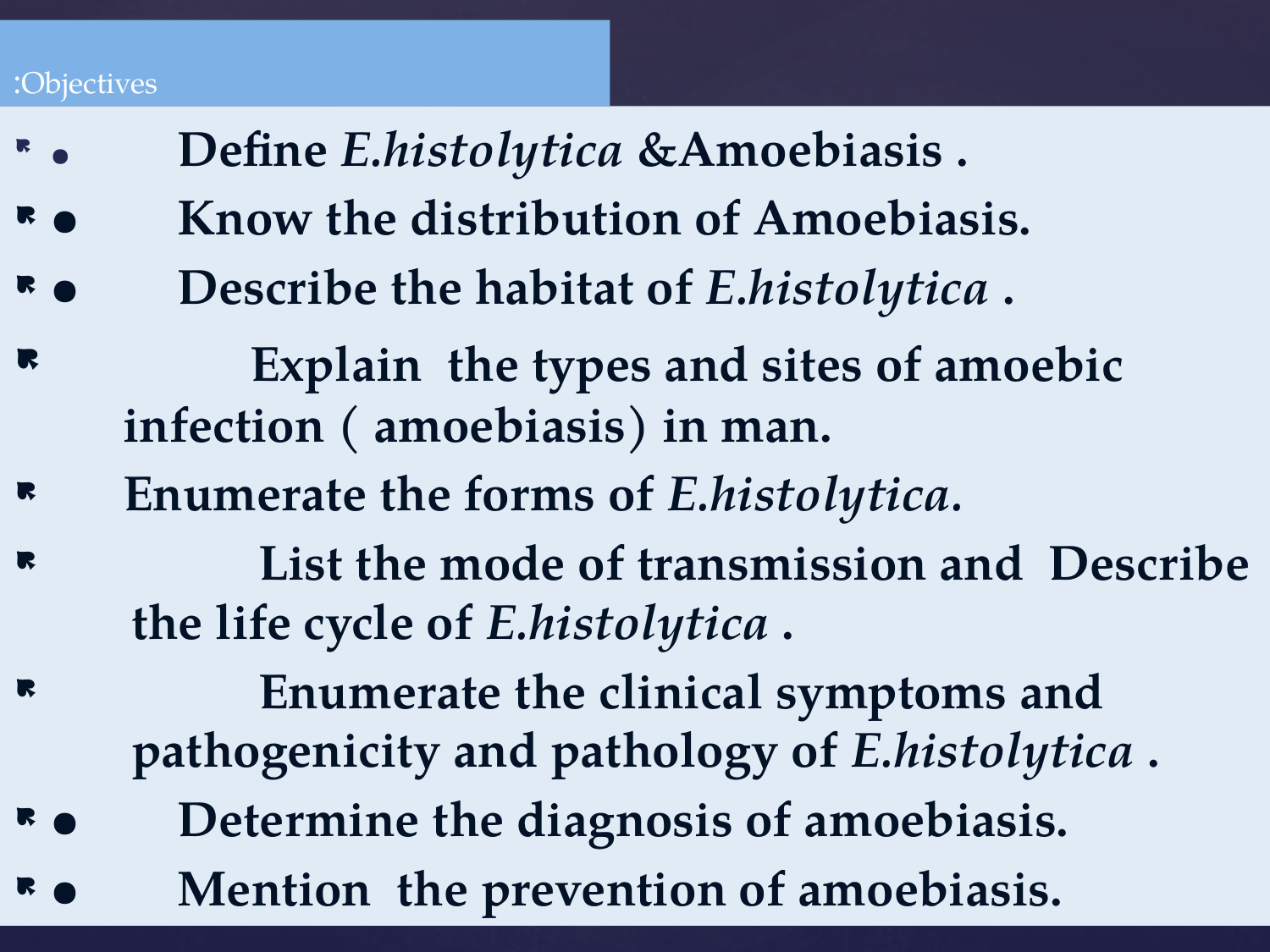

# Objectives:
•	Define E.histolytica &Amoebiasis .
•	Know the distribution of Amoebiasis.
•	Describe the habitat of E.histolytica .
	Explain  the types and sites of amoebic      infection ( amoebiasis) in man.
Enumerate the forms of E.histolytica.
	List the mode of transmission and  Describe the life cycle of E.histolytica .
	Enumerate the clinical symptoms and pathogenicity and pathology of E.histolytica .
•	Determine the diagnosis of amoebiasis.
•	Mention  the prevention of amoebiasis.